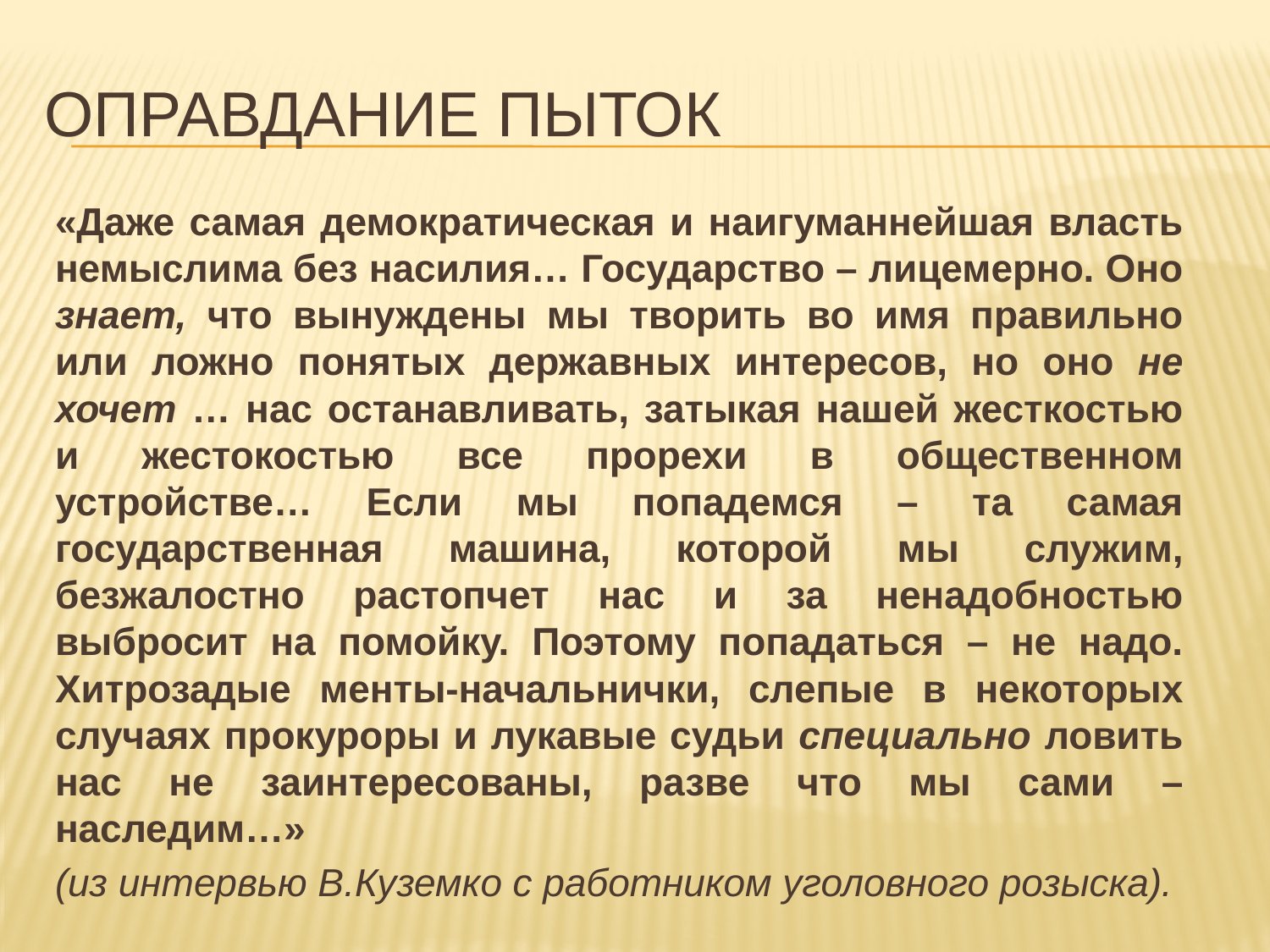

# ОПРАВДАНИЕ ПЫТОК
		«Даже самая демократическая и наигуманнейшая власть немыслима без насилия… Государство – лицемерно. Оно знает, что вынуждены мы творить во имя правильно или ложно понятых державных интересов, но оно не хочет … нас останавливать, затыкая нашей жесткостью и жестокостью все прорехи в общественном устройстве… Если мы попадемся – та самая государственная машина, которой мы служим, безжалостно растопчет нас и за ненадобностью выбросит на помойку. Поэтому попадаться – не надо. Хитрозадые менты-начальнички, слепые в некоторых случаях прокуроры и лукавые судьи специально ловить нас не заинтересованы, разве что мы сами – наследим…»
		(из интервью В.Куземко с работником уголовного розыска).